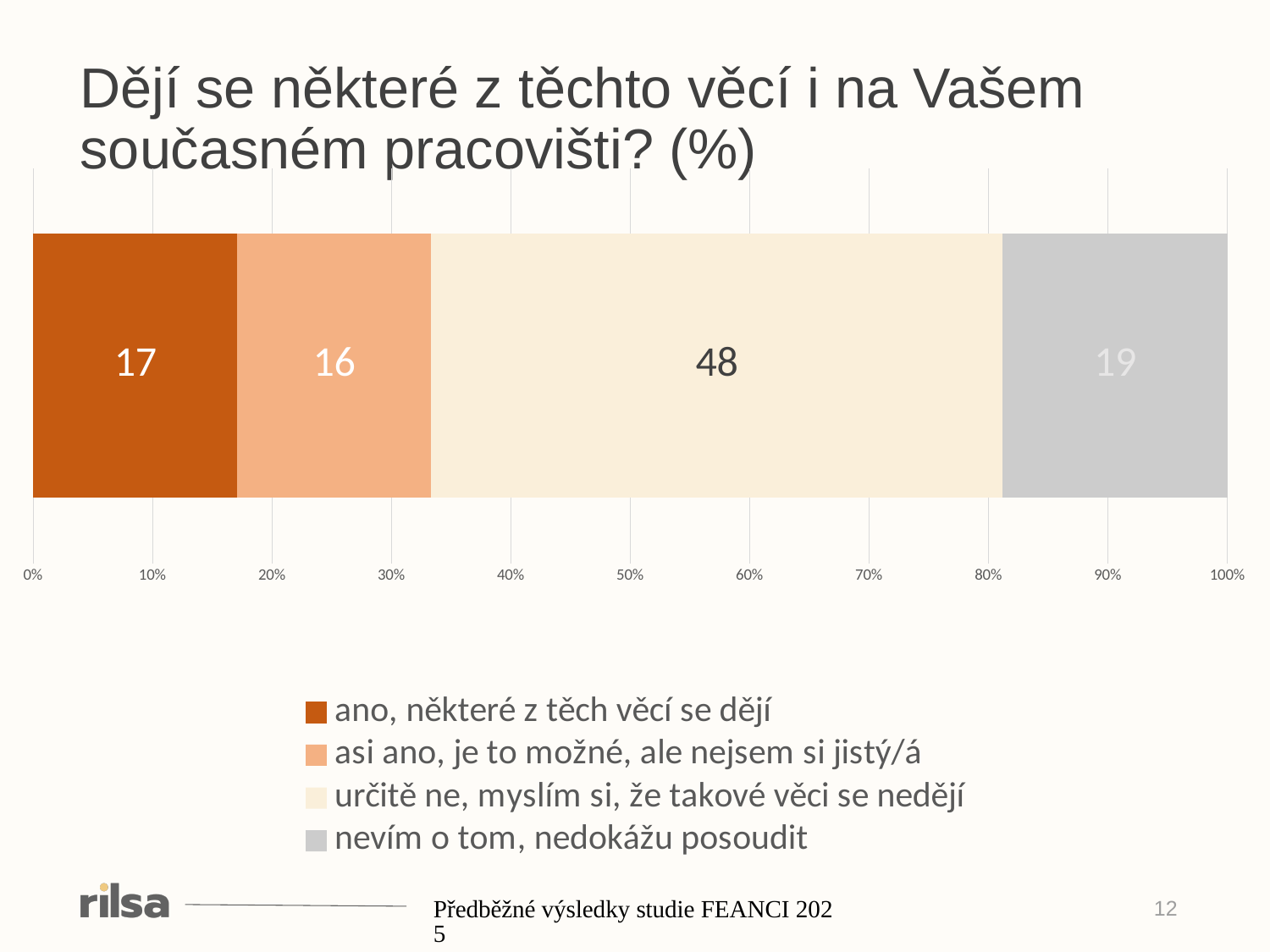

Dějí se některé z těchto věcí i na Vašem současném pracovišti? (%)

### Chart

| Category | ano, některé z těch věcí se dějí | asi ano, je to možné, ale nejsem si jistý/á | určitě ne, myslím si, že takové věci se nedějí | nevím o tom, nedokážu posoudit |
|---|---|---|---|---|
Předběžné výsledky studie FEANCI 2025
12